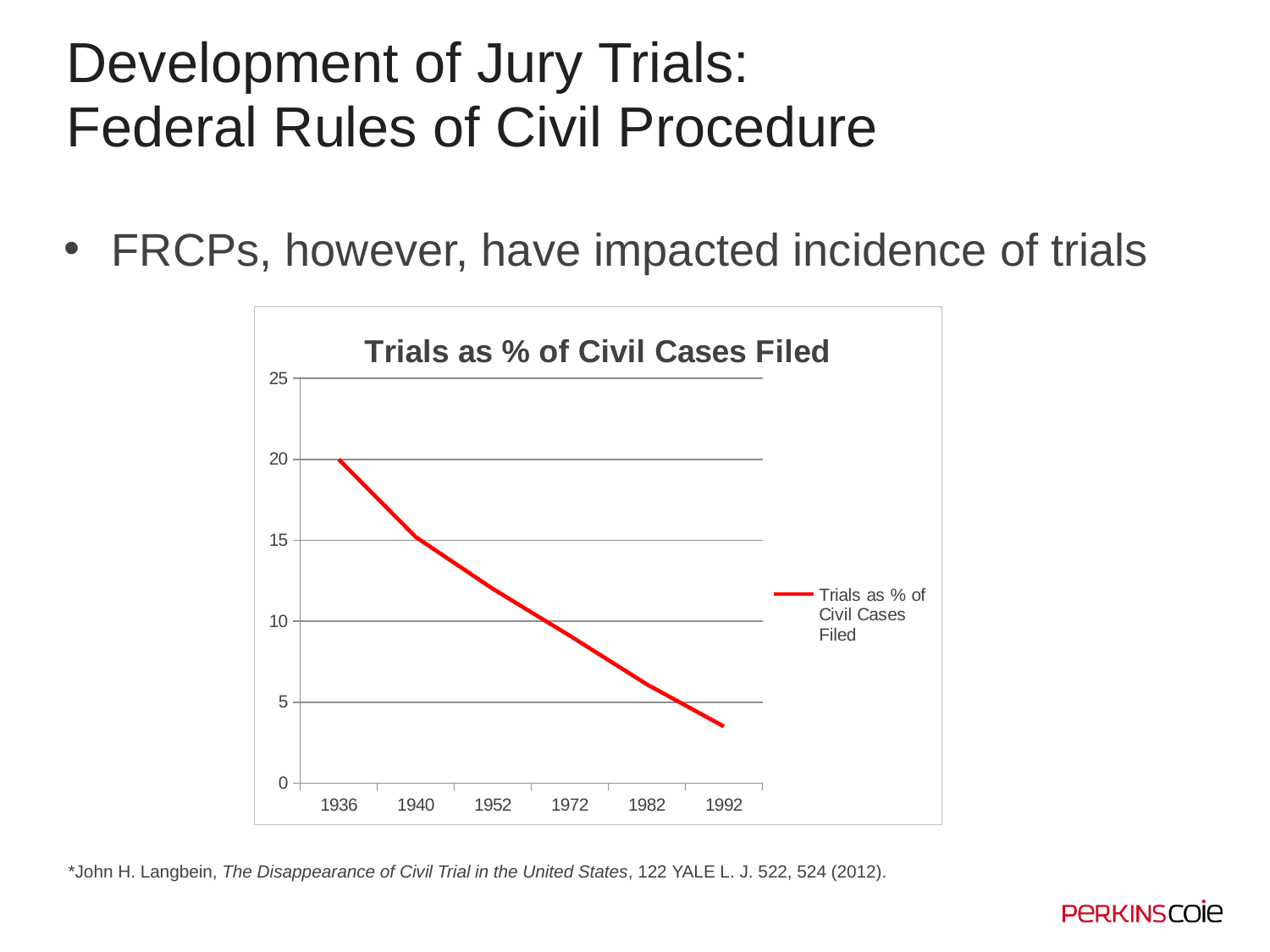

# Development of Jury Trials: Federal Rules of Civil Procedure

FRCPs, however, have impacted incidence of trials

### Chart:

| Category | Trials as % of Civil Cases Filed |
|---|---|
| 1936 | 20.0 |
| 1940 | 15.2 |
| 1952 | 12.0 |
| 1972 | 9.1 |
| 1982 | 6.1 |
| 1992 | 3.5 |
*John H. Langbein, The Disappearance of Civil Trial in the United States, 122 Yale L. J. 522, 524 (2012).